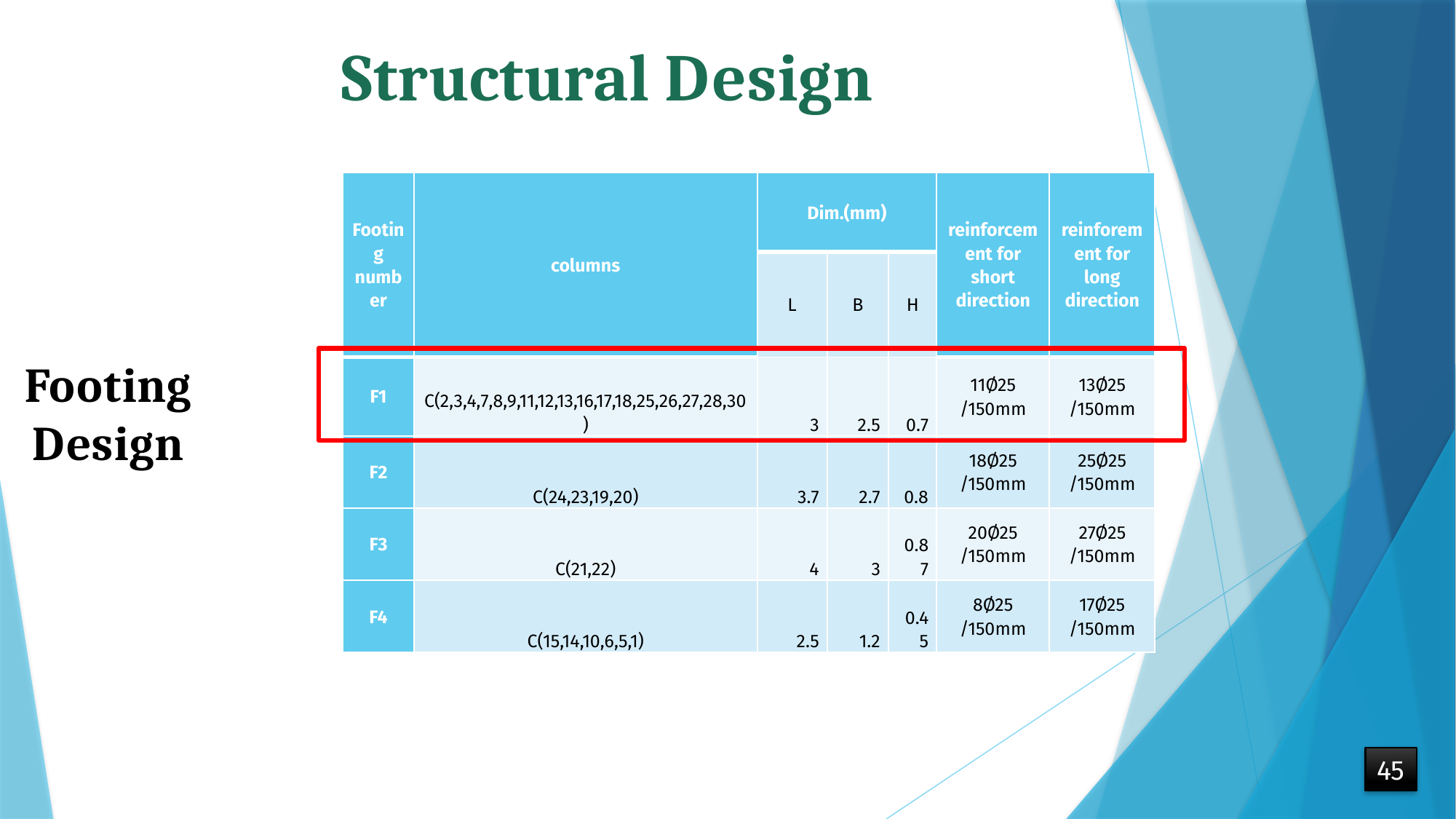

Structural Design
| Footing number | columns | Dim.(mm) |  |  | reinforcement for short direction | reinforement for long direction |
| --- | --- | --- | --- | --- | --- | --- |
|  |  | L | B | H |  |  |
| F1 | C(2,3,4,7,8,9,11,12,13,16,17,18,25,26,27,28,30) | 3 | 2.5 | 0.7 | 11Ø25 /150mm | 13Ø25 /150mm |
| F2 | C(24,23,19,20) | 3.7 | 2.7 | 0.8 | 18Ø25 /150mm | 25Ø25 /150mm |
| F3 | C(21,22) | 4 | 3 | 0.87 | 20Ø25 /150mm | 27Ø25 /150mm |
| F4 | C(15,14,10,6,5,1) | 2.5 | 1.2 | 0.45 | 8Ø25 /150mm | 17Ø25 /150mm |
Footing Design

45